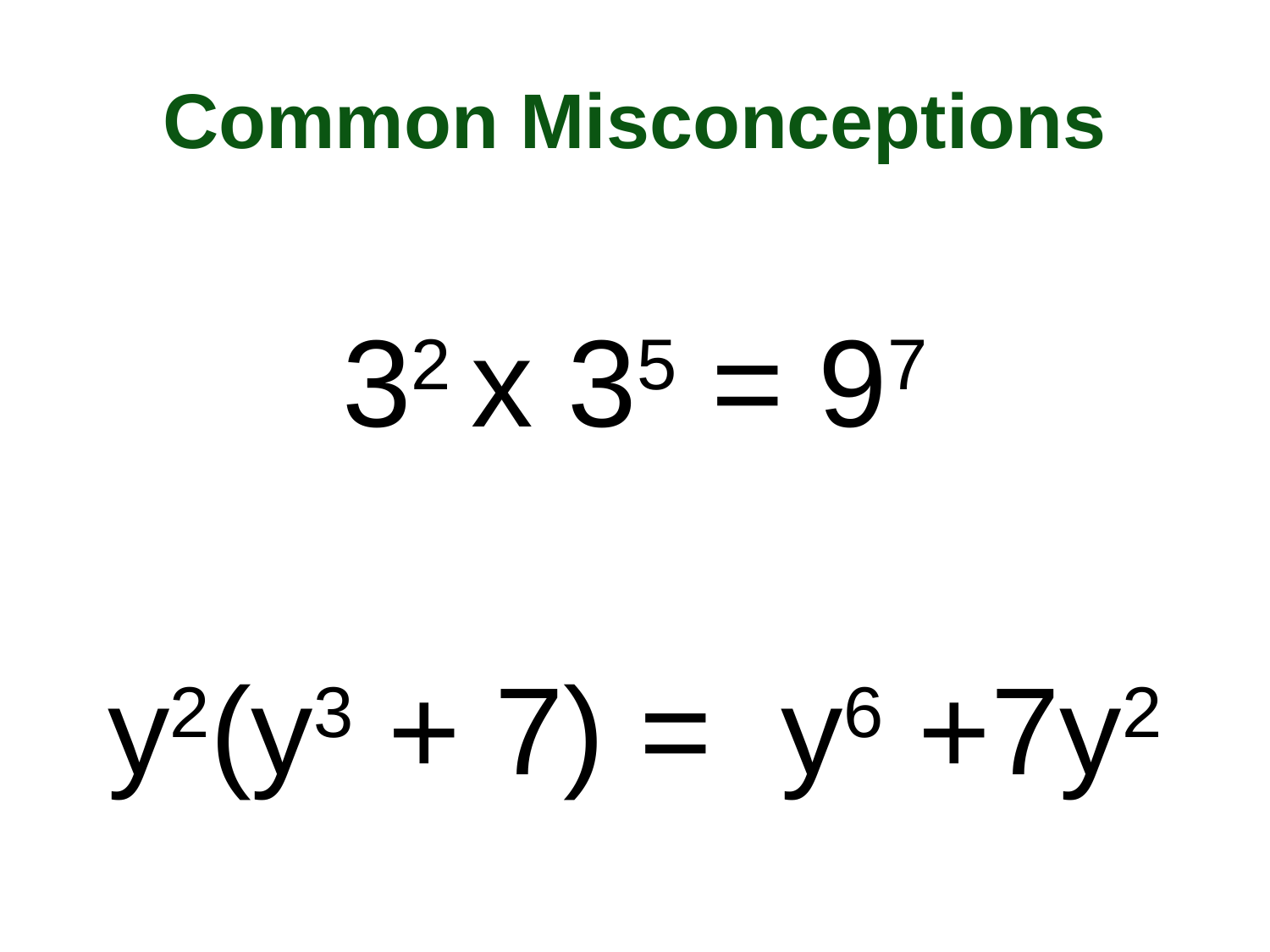

# Common Misconceptions
32 x 35 = 97

y2(y3 + 7) =  y6 +7y2